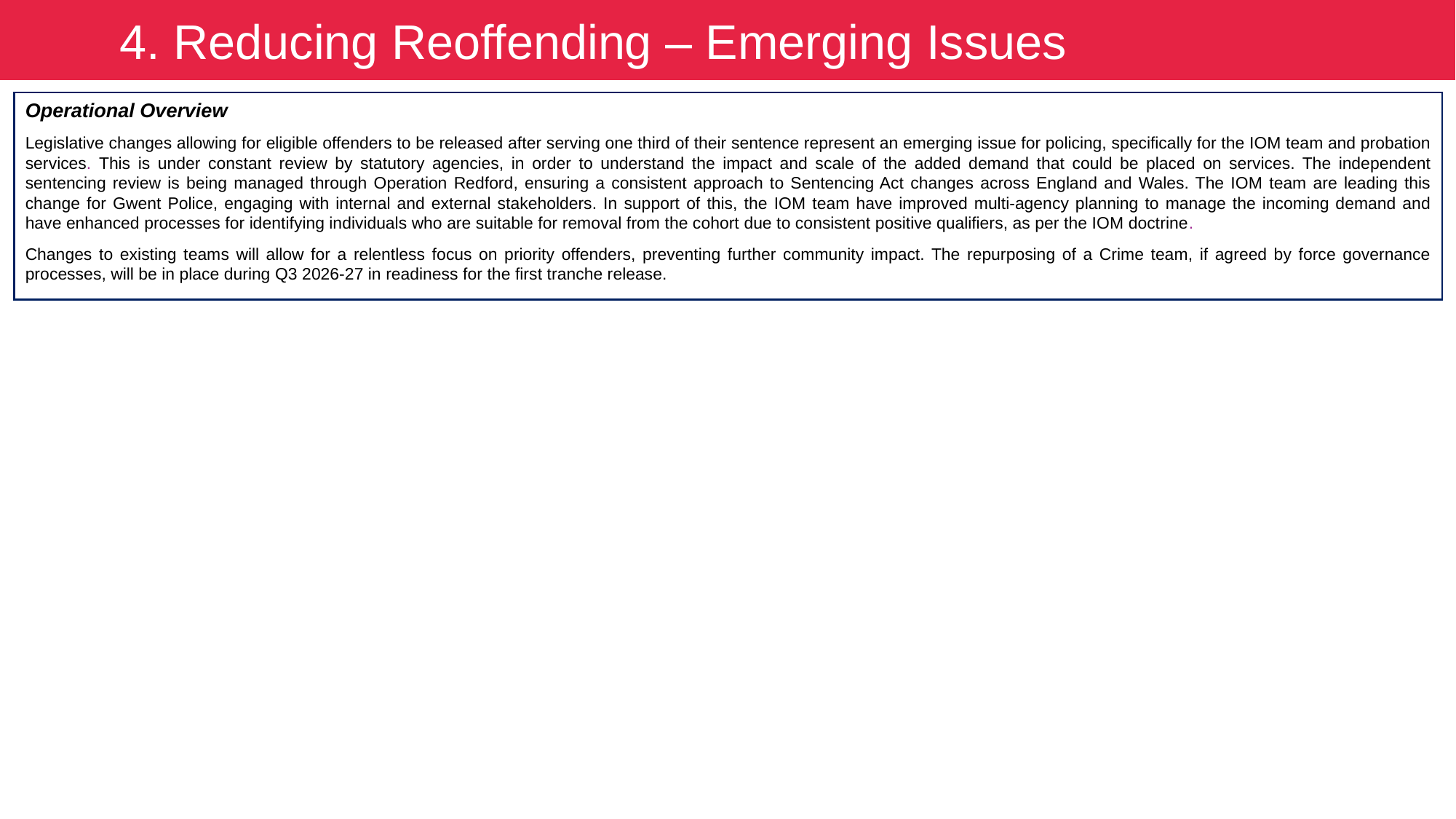

4. Reducing Reoffending – Emerging Issues
Operational Overview

Legislative changes allowing for eligible offenders to be released after serving one third of their sentence represent an emerging issue for policing, specifically for the IOM team and probation services. This is under constant review by statutory agencies, in order to understand the impact and scale of the added demand that could be placed on services. The independent sentencing review is being managed through Operation Redford, ensuring a consistent approach to Sentencing Act changes across England and Wales. The IOM team are leading this change for Gwent Police, engaging with internal and external stakeholders. In support of this, the IOM team have improved multi-agency planning to manage the incoming demand and have enhanced processes for identifying individuals who are suitable for removal from the cohort due to consistent positive qualifiers, as per the IOM doctrine.

Changes to existing teams will allow for a relentless focus on priority offenders, preventing further community impact. The repurposing of a Crime team, if agreed by force governance processes, will be in place during Q3 2026-27 in readiness for the first tranche release.